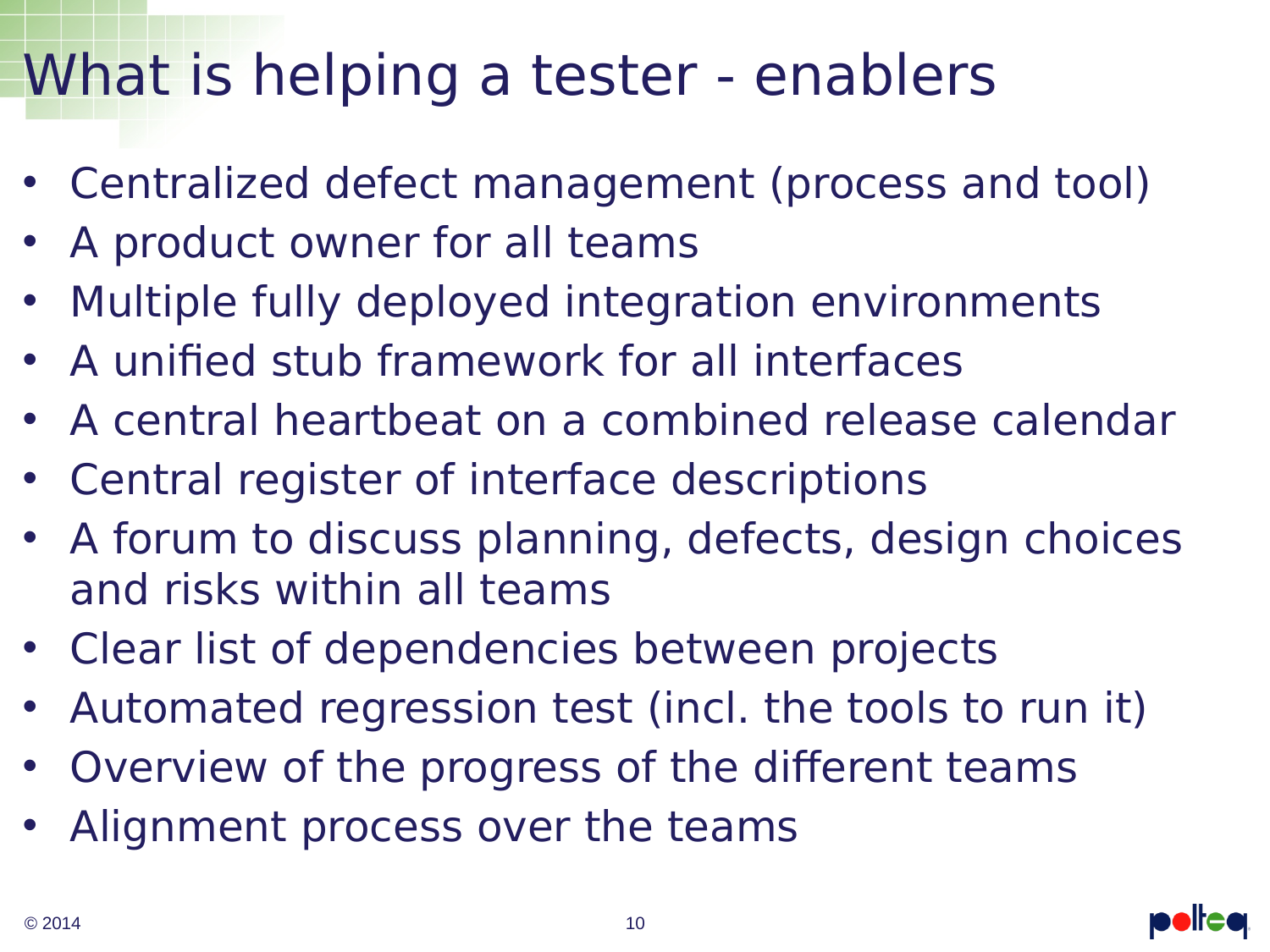

# What is helping a tester - enablers
Centralized defect management (process and tool)
A product owner for all teams
Multiple fully deployed integration environments
A unified stub framework for all interfaces
A central heartbeat on a combined release calendar
Central register of interface descriptions
A forum to discuss planning, defects, design choices and risks within all teams
Clear list of dependencies between projects
Automated regression test (incl. the tools to run it)
Overview of the progress of the different teams
Alignment process over the teams